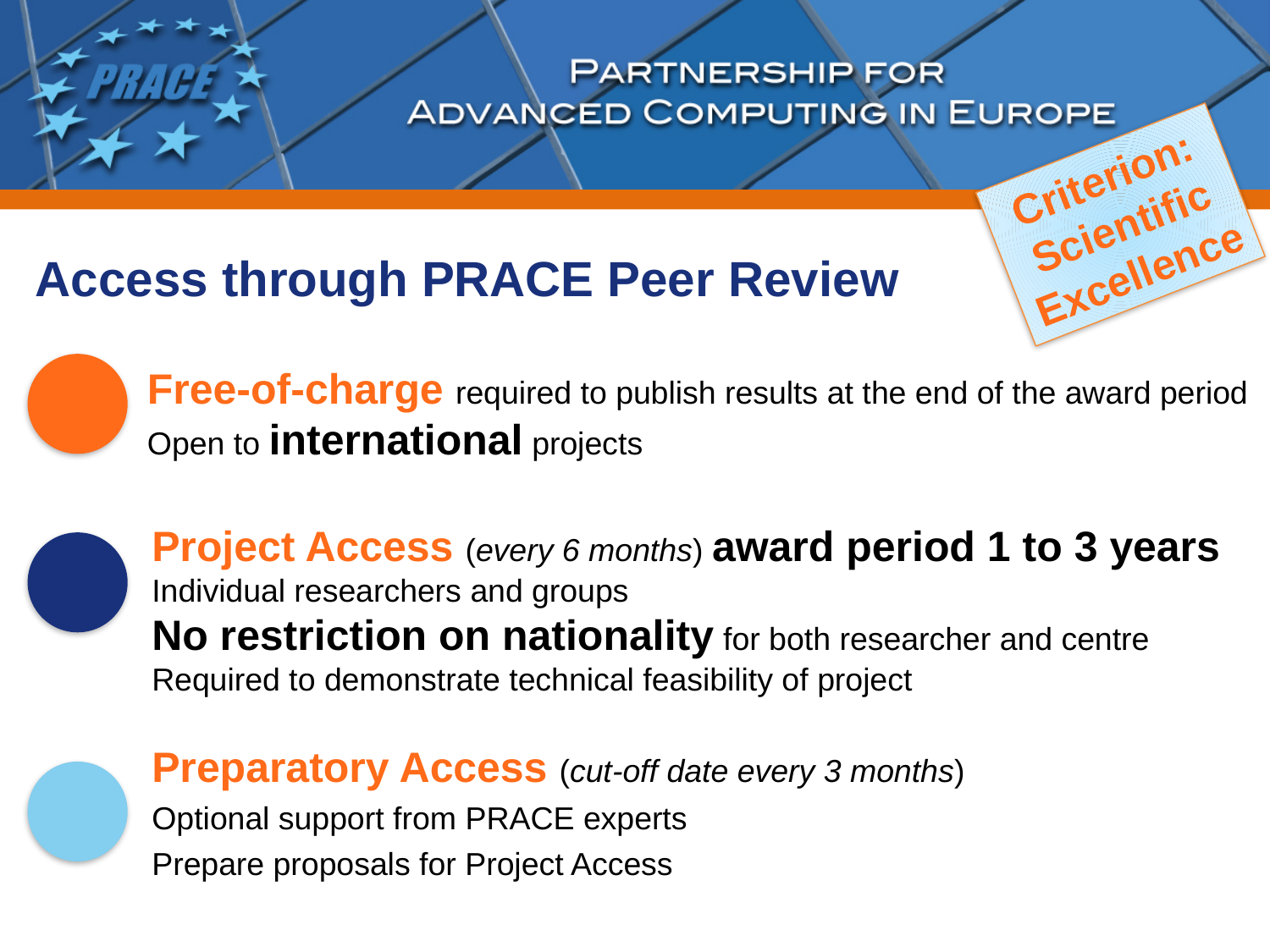

Criterion:
Scientific Excellence
# Access through PRACE Peer Review
Free-of-charge required to publish results at the end of the award period
Open to international projects

Project Access (every 6 months) award period 1 to 3 years
Individual researchers and groups
No restriction on nationality for both researcher and centre
Required to demonstrate technical feasibility of project

Preparatory Access (cut-off date every 3 months)
Optional support from PRACE experts
Prepare proposals for Project Access